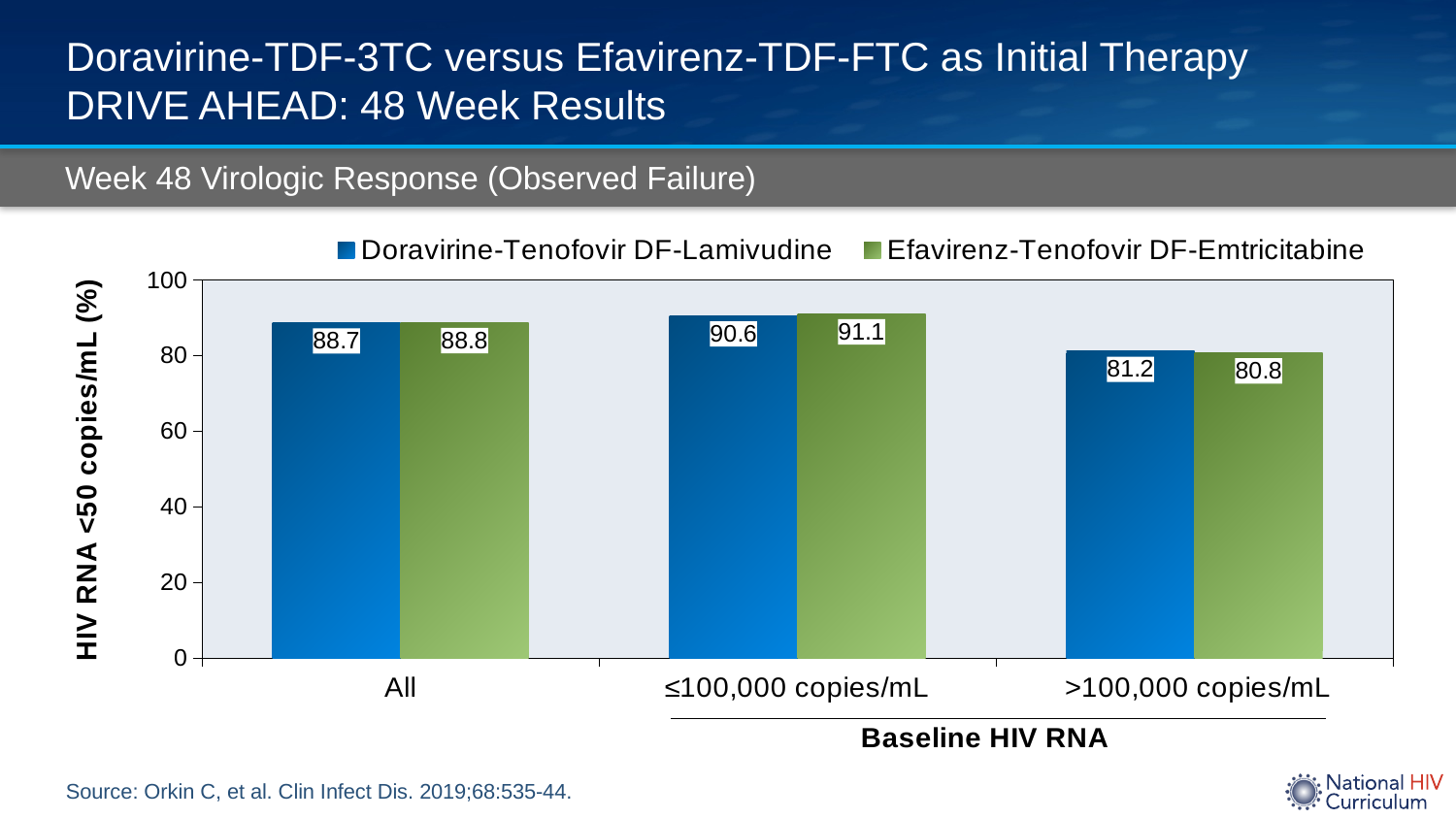

# Doravirine-TDF-3TC versus Efavirenz-TDF-FTC as Initial Therapy DRIVE AHEAD: 48 Week Results
Week 48 Virologic Response (Observed Failure)

### Chart

| Category | Doravirine-Tenofovir DF-Lamivudine | Efavirenz-Tenofovir DF-Emtricitabine |
|---|---|---|
| All | 88.7 | 88.8 |
| ≤100,000 copies/mL | 90.6 | 91.1 |
|  >100,000 copies/mL | 81.2 | 80.8 |
Source: Orkin C, et al. Clin Infect Dis. 2019;68:535-44.